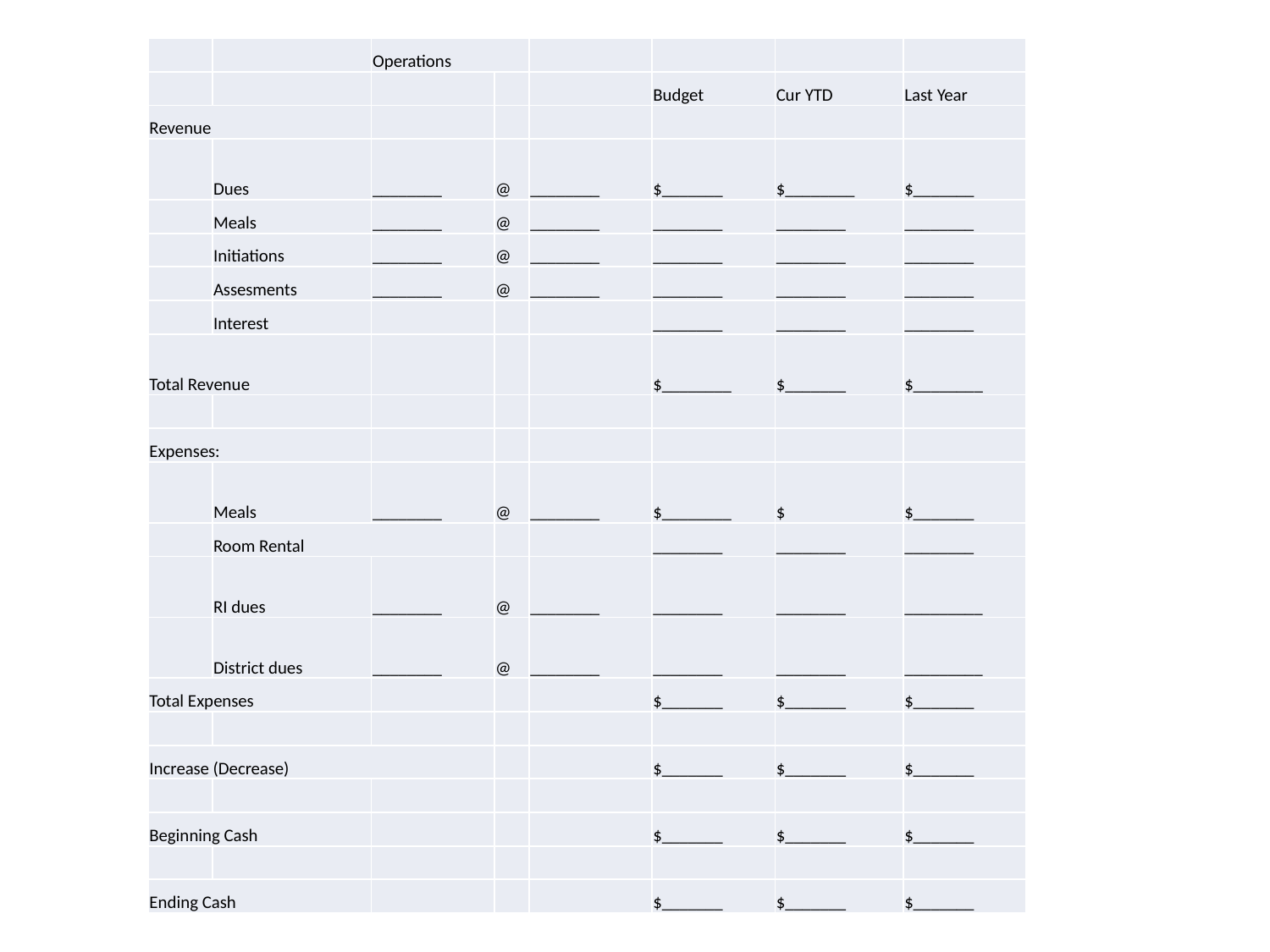

#
|  |  | Operations |  |  |  |  |  |
| --- | --- | --- | --- | --- | --- | --- | --- |
|  |  |  |  |  | Budget | Cur YTD | Last Year |
| Revenue |  |  |  |  |  |  |  |
|  | Dues | \_\_\_\_\_\_\_\_ | @ | \_\_\_\_\_\_\_\_ | $\_\_\_\_\_\_\_ | $\_\_\_\_\_\_\_\_ | $\_\_\_\_\_\_\_ |
|  | Meals | \_\_\_\_\_\_\_\_ | @ | \_\_\_\_\_\_\_\_ | \_\_\_\_\_\_\_\_ | \_\_\_\_\_\_\_\_ | \_\_\_\_\_\_\_\_ |
|  | Initiations | \_\_\_\_\_\_\_\_ | @ | \_\_\_\_\_\_\_\_ | \_\_\_\_\_\_\_\_ | \_\_\_\_\_\_\_\_ | \_\_\_\_\_\_\_\_ |
|  | Assesments | \_\_\_\_\_\_\_\_ | @ | \_\_\_\_\_\_\_\_ | \_\_\_\_\_\_\_\_ | \_\_\_\_\_\_\_\_ | \_\_\_\_\_\_\_\_ |
|  | Interest |  |  |  | \_\_\_\_\_\_\_\_ | \_\_\_\_\_\_\_\_ | \_\_\_\_\_\_\_\_ |
| Total Revenue |  |  |  |  | $\_\_\_\_\_\_\_\_ | $\_\_\_\_\_\_\_ | $\_\_\_\_\_\_\_\_ |
|  |  |  |  |  |  |  |  |
| Expenses: |  |  |  |  |  |  |  |
|  | Meals | \_\_\_\_\_\_\_\_ | @ | \_\_\_\_\_\_\_\_ | $\_\_\_\_\_\_\_\_ | $ | $\_\_\_\_\_\_\_ |
|  | Room Rental |  |  |  | \_\_\_\_\_\_\_\_ | \_\_\_\_\_\_\_\_ | \_\_\_\_\_\_\_\_ |
|  | RI dues | \_\_\_\_\_\_\_\_ | @ | \_\_\_\_\_\_\_\_ | \_\_\_\_\_\_\_\_ | \_\_\_\_\_\_\_\_ | \_\_\_\_\_\_\_\_\_ |
|  | District dues | \_\_\_\_\_\_\_\_ | @ | \_\_\_\_\_\_\_\_ | \_\_\_\_\_\_\_\_ | \_\_\_\_\_\_\_\_ | \_\_\_\_\_\_\_\_\_ |
| Total Expenses |  |  |  |  | $\_\_\_\_\_\_\_ | $\_\_\_\_\_\_\_ | $\_\_\_\_\_\_\_ |
|  |  |  |  |  |  |  |  |
| Increase (Decrease) |  |  |  |  | $\_\_\_\_\_\_\_ | $\_\_\_\_\_\_\_ | $\_\_\_\_\_\_\_ |
|  |  |  |  |  |  |  |  |
| Beginning Cash |  |  |  |  | $\_\_\_\_\_\_\_ | $\_\_\_\_\_\_\_ | $\_\_\_\_\_\_\_ |
|  |  |  |  |  |  |  |  |
| Ending Cash |  |  |  |  | $\_\_\_\_\_\_\_ | $\_\_\_\_\_\_\_ | $\_\_\_\_\_\_\_ |